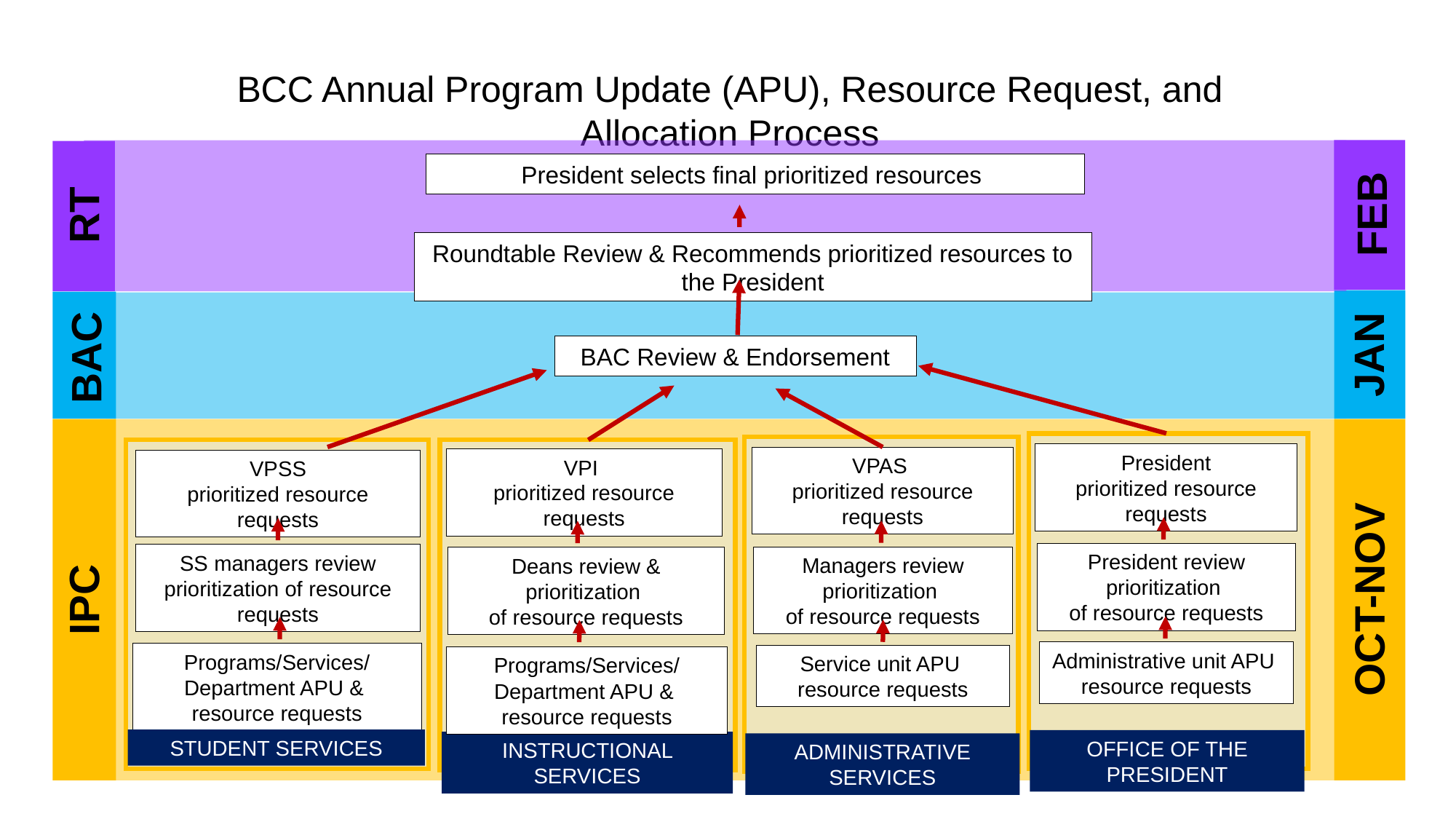

BCC Annual Program Update (APU), Resource Request, and Allocation Process

President selects final prioritized resources
FEB
RT
Roundtable Review & Recommends prioritized resources to the President

JAN
BAC
BAC Review & Endorsement

President
prioritized resource requests
VPAS
prioritized resource requests
VPI
prioritized resource requests
VPSS
prioritized resource requests
President review prioritization
of resource requests
SS managers review prioritization of resource requests
Managers review prioritization
of resource requests
Deans review & prioritization
of resource requests
OCT-NOV
IPC
Administrative unit APU
resource requests
Programs/Services/Department APU &  resource requests
Service unit APU
resource requests
Programs/Services/Department APU &  resource requests
STUDENT SERVICES
OFFICE OF THE PRESIDENT
INSTRUCTIONAL SERVICES
ADMINISTRATIVE SERVICES